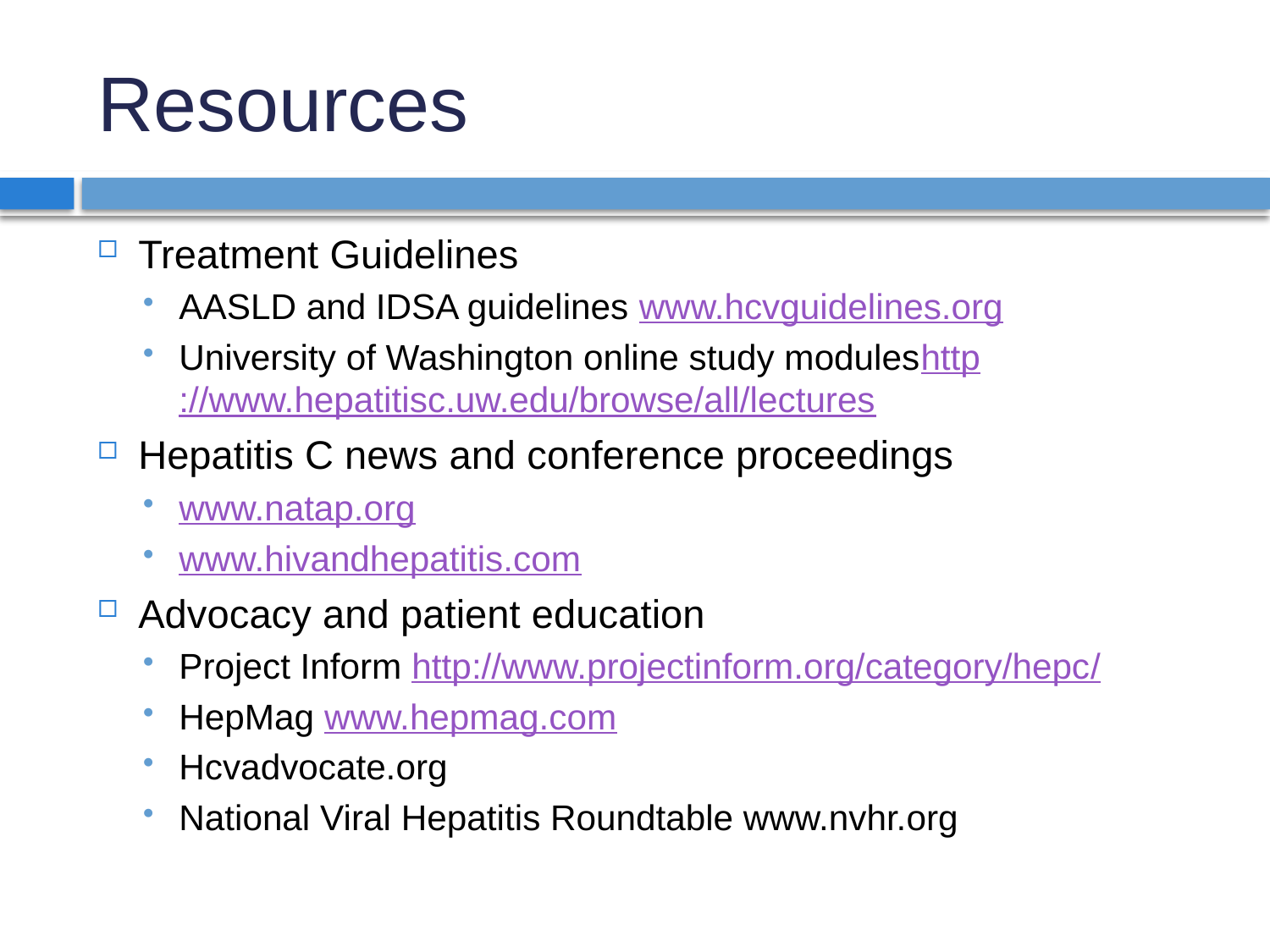

# Resources
Treatment Guidelines
AASLD and IDSA guidelines www.hcvguidelines.org
University of Washington online study moduleshttp://www.hepatitisc.uw.edu/browse/all/lectures
Hepatitis C news and conference proceedings
www.natap.org
www.hivandhepatitis.com
Advocacy and patient education
Project Inform http://www.projectinform.org/category/hepc/
HepMag www.hepmag.com
Hcvadvocate.org
National Viral Hepatitis Roundtable www.nvhr.org